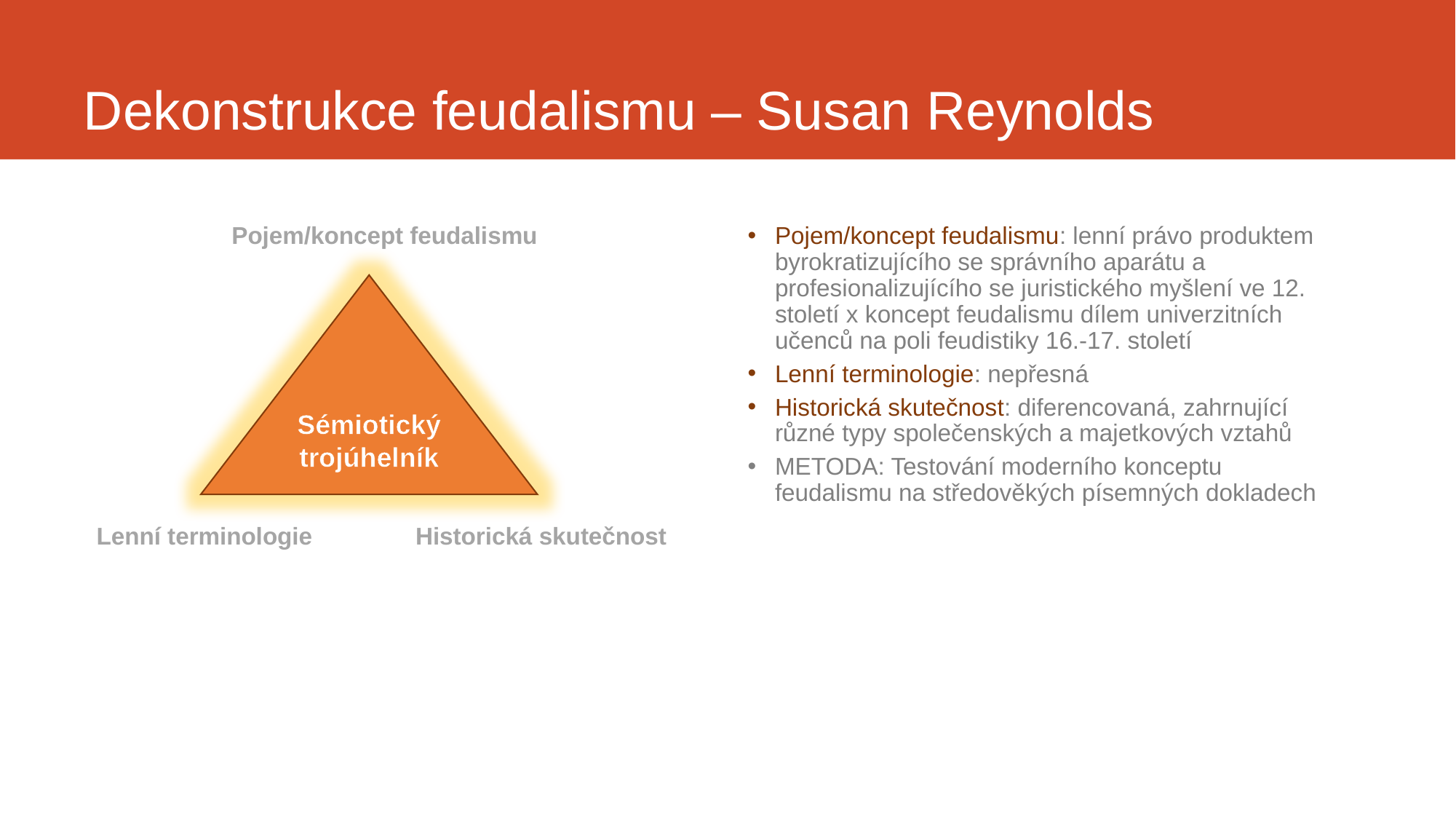

# Dekonstrukce feudalismu – Susan Reynolds
Pojem/koncept feudalismu

Lenní terminologie	               Historická skutečnost
Pojem/koncept feudalismu: lenní právo produktem byrokratizujícího se správního aparátu a profesionalizujícího se juristického myšlení ve 12. století x koncept feudalismu dílem univerzitních učenců na poli feudistiky 16.-17. století
Lenní terminologie: nepřesná
Historická skutečnost: diferencovaná, zahrnující různé typy společenských a majetkových vztahů
METODA: Testování moderního konceptu feudalismu na středověkých písemných dokladech
Sémiotický trojúhelník